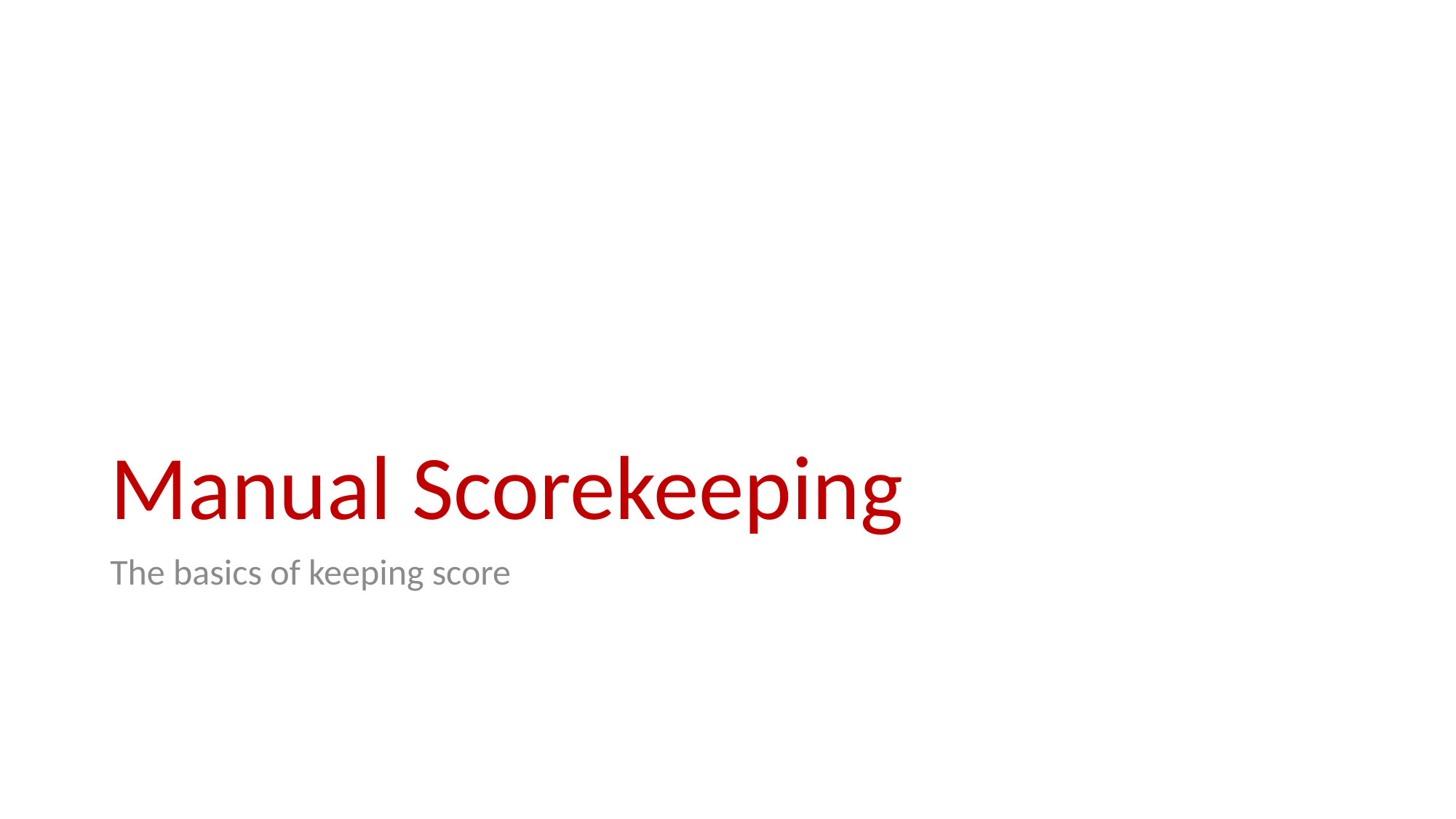

# Manual Scorekeeping
The basics of keeping score